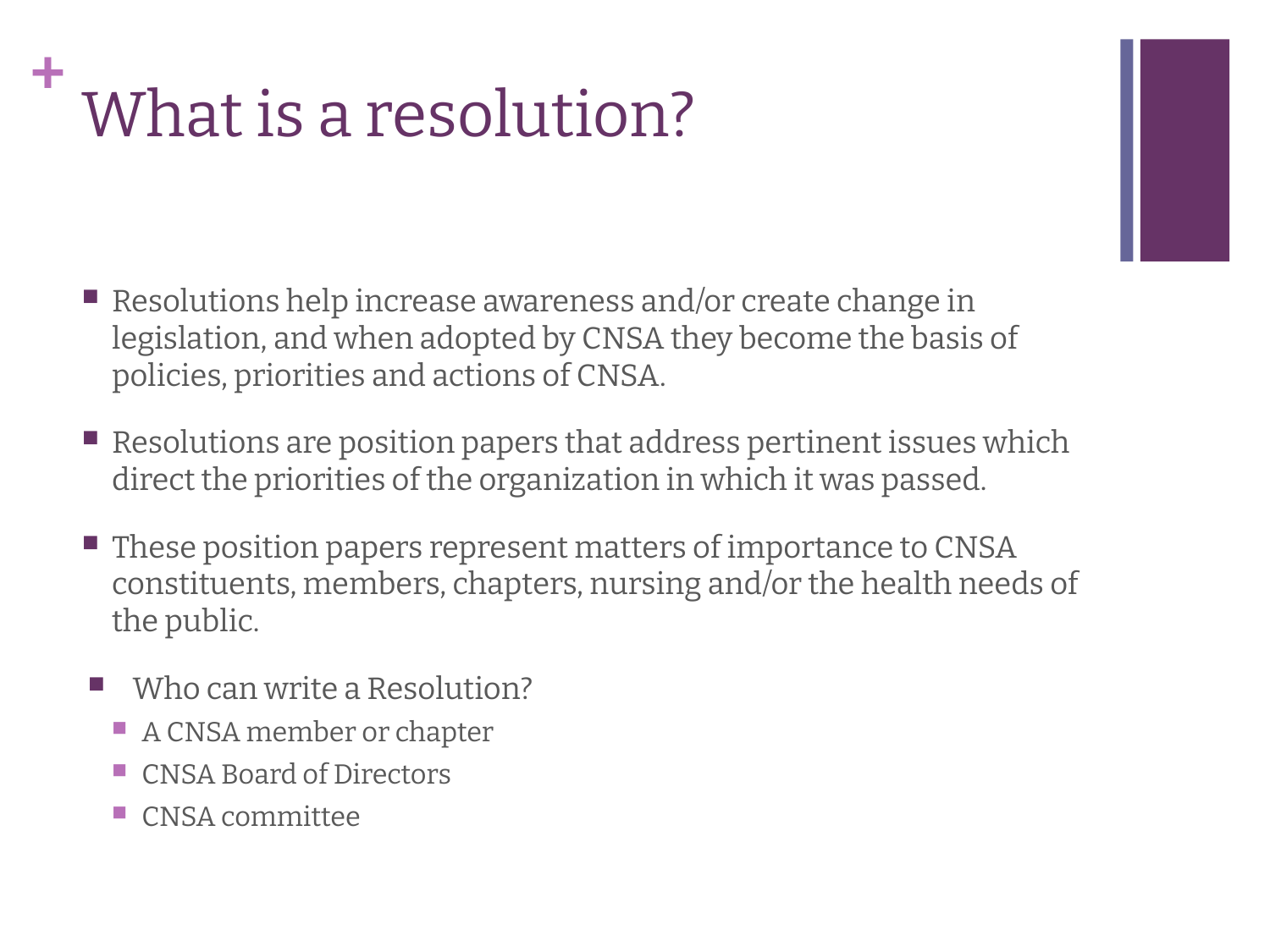

# What is a resolution?
Resolutions help increase awareness and/or create change in legislation, and when adopted by CNSA they become the basis of policies, priorities and actions of CNSA.
Resolutions are position papers that address pertinent issues which direct the priorities of the organization in which it was passed.
These position papers represent matters of importance to CNSA constituents, members, chapters, nursing and/or the health needs of the public.
Who can write a Resolution?
A CNSA member or chapter
CNSA Board of Directors
CNSA committee